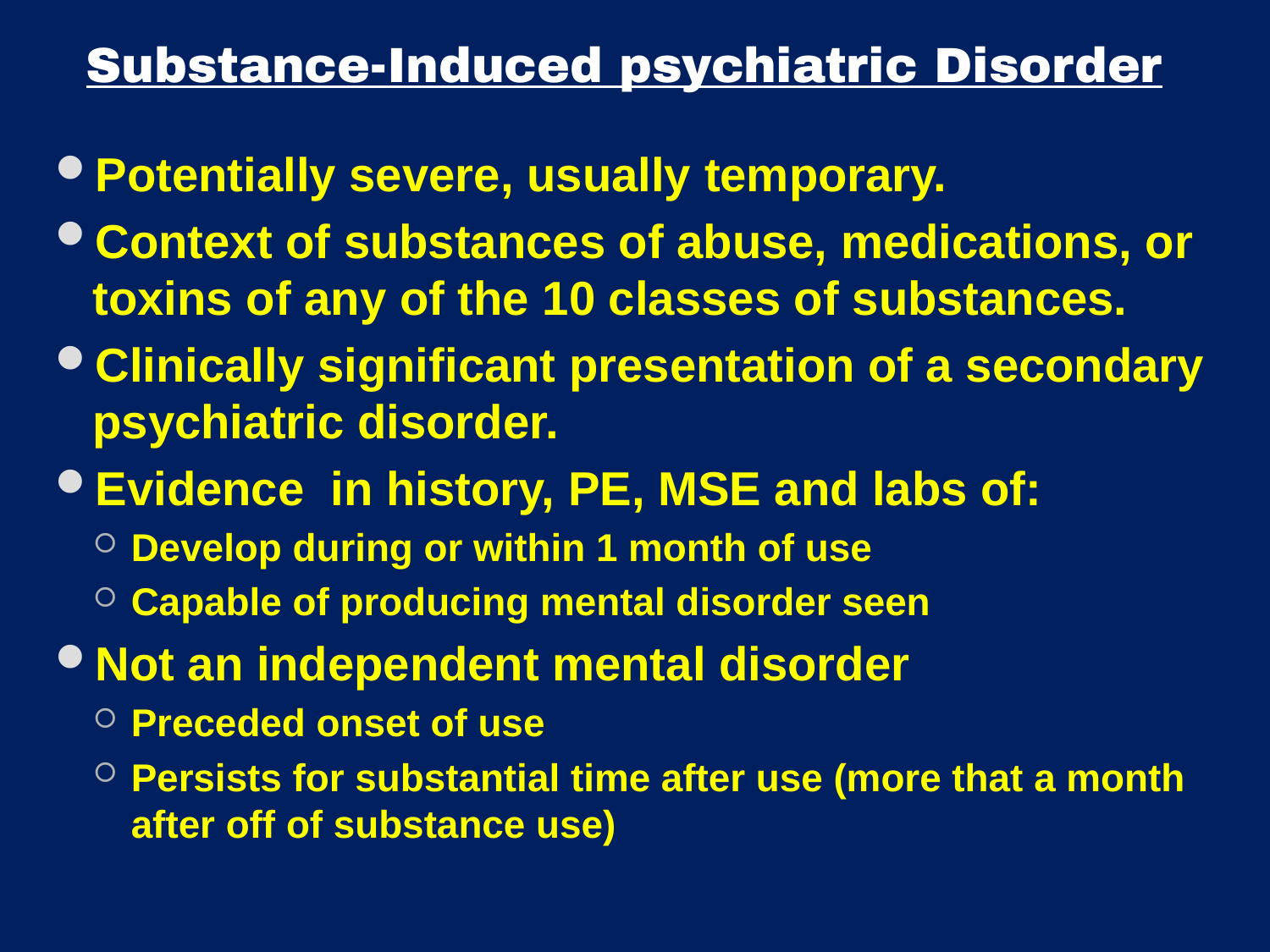

# Substance-Induced psychiatric Disorder
Potentially severe, usually temporary.
Context of substances of abuse, medications, or toxins of any of the 10 classes of substances.
Clinically significant presentation of a secondary psychiatric disorder.
Evidence  in history, PE, MSE and labs of:
Develop during or within 1 month of use
Capable of producing mental disorder seen
Not an independent mental disorder
Preceded onset of use
Persists for substantial time after use (more that a month after off of substance use)